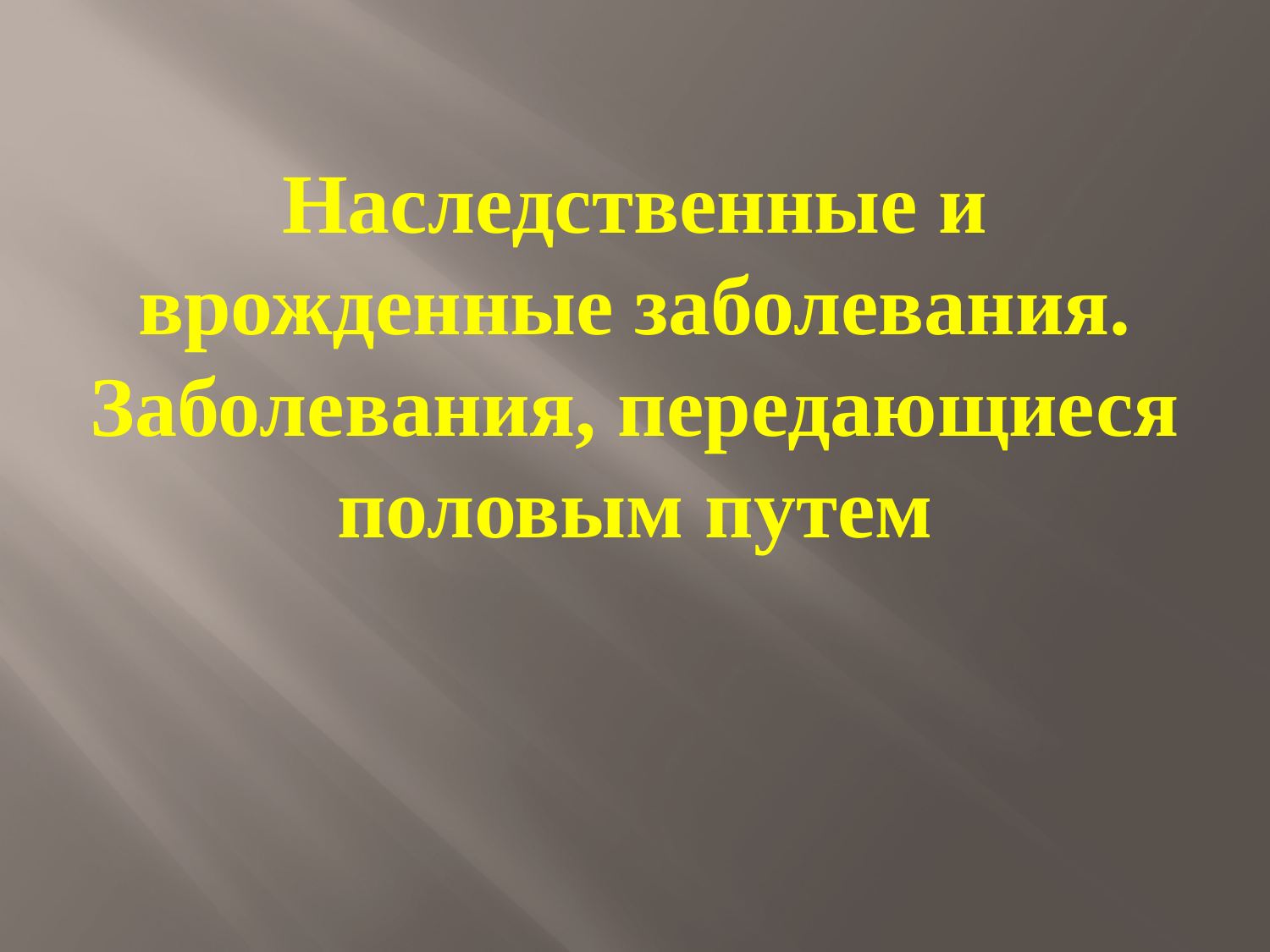

# Наследственные и врожденные заболевания. Заболевания, передающиеся половым путем